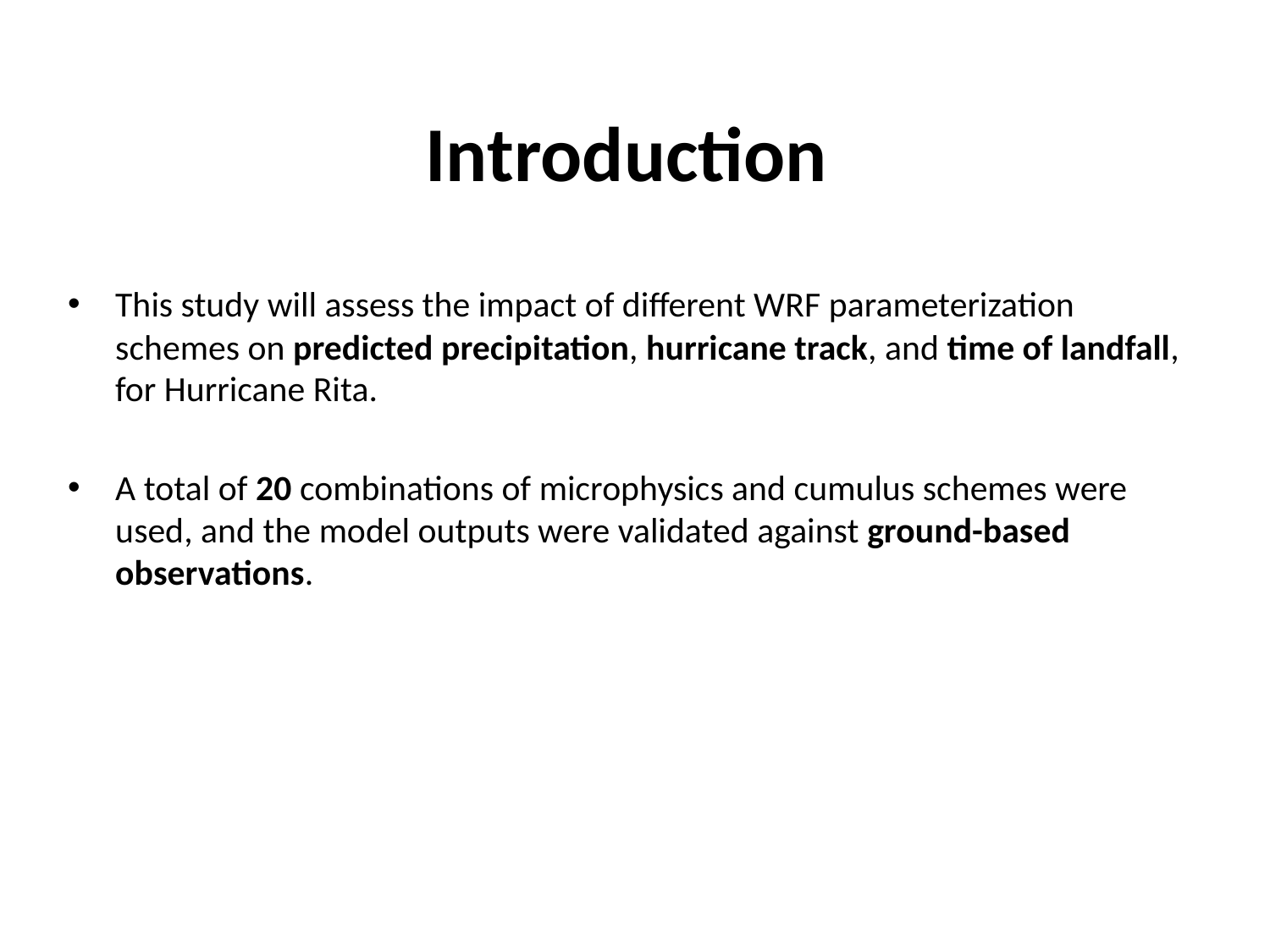

# Introduction

This study will assess the impact of different WRF parameterization schemes on predicted precipitation, hurricane track, and time of landfall, for Hurricane Rita.

A total of 20 combinations of microphysics and cumulus schemes were used, and the model outputs were validated against ground-based observations.